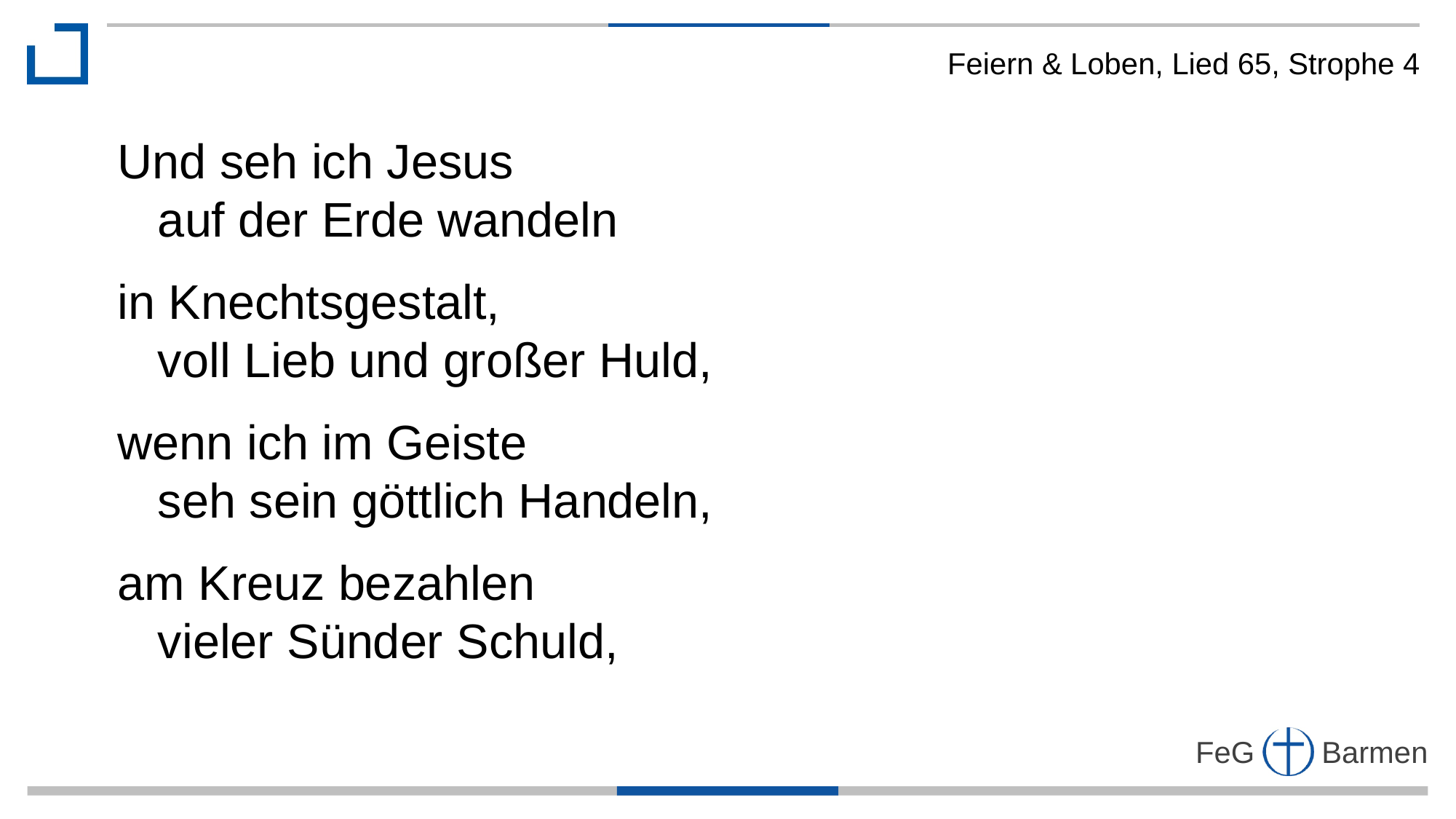

Feiern & Loben, Lied 65, Strophe 4
Und seh ich Jesus
   auf der Erde wandeln
in Knechtsgestalt,
   voll Lieb und großer Huld,
wenn ich im Geiste
   seh sein göttlich Handeln,
am Kreuz bezahlen
   vieler Sünder Schuld,